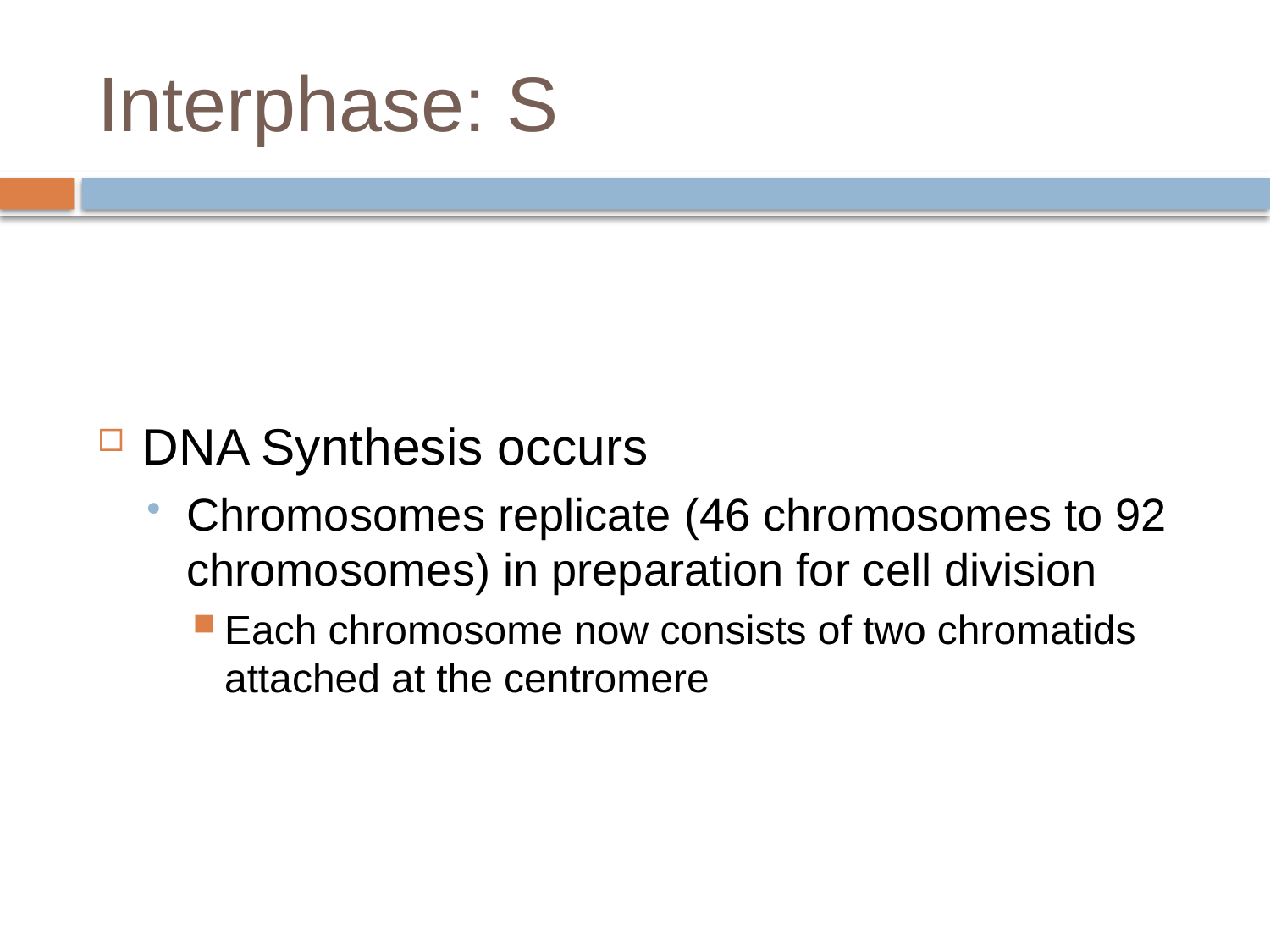

# Interphase: S
DNA Synthesis occurs
Chromosomes replicate (46 chromosomes to 92 chromosomes) in preparation for cell division
Each chromosome now consists of two chromatids attached at the centromere